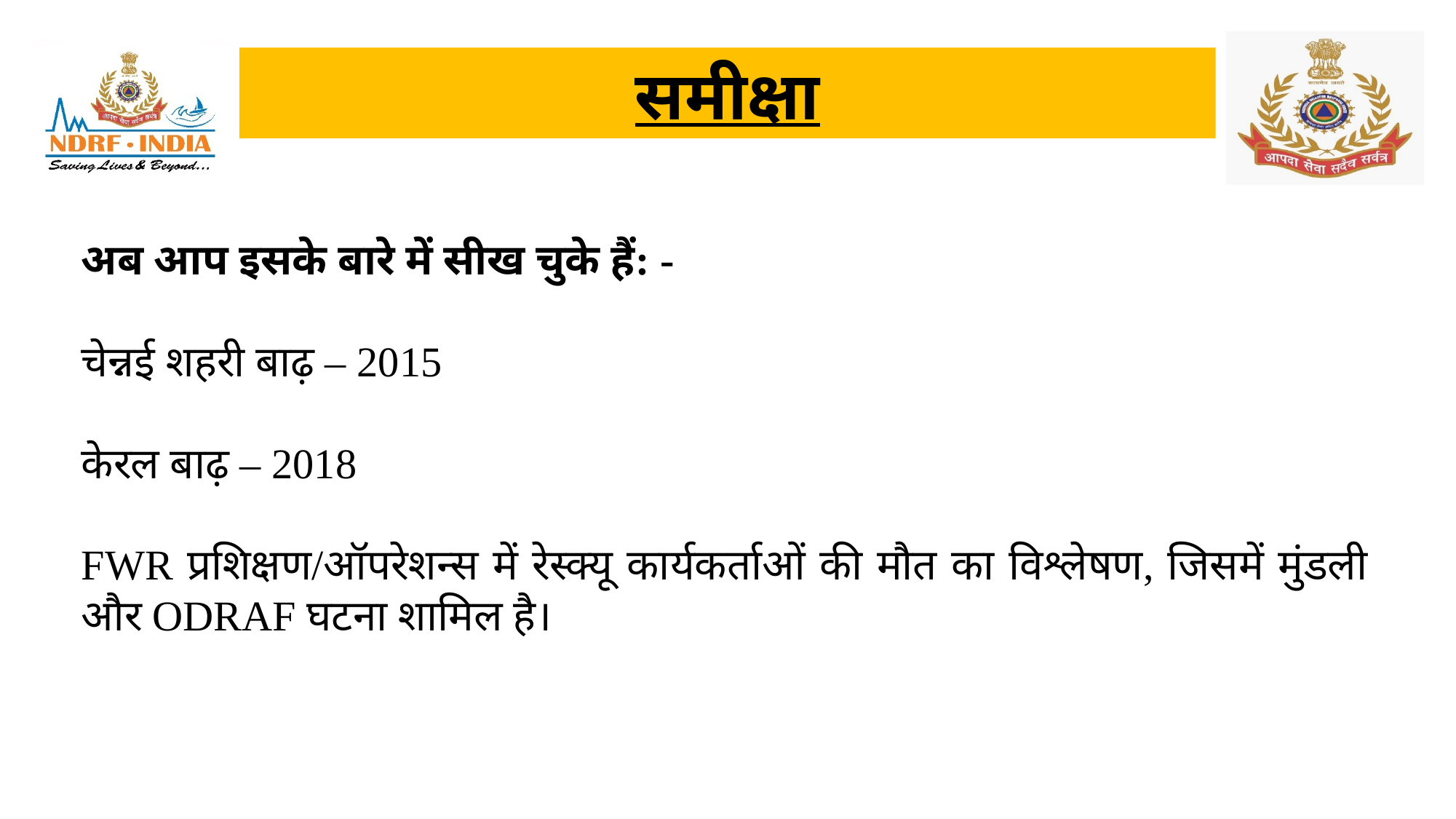

समीक्षा

अब आप इसके बारे में सीख चुके हैं: -

चेन्नई शहरी बाढ़ – 2015

केरल बाढ़ – 2018

FWR प्रशिक्षण/ऑपरेशन्स में रेस्क्यू कार्यकर्ताओं की मौत का विश्लेषण, जिसमें मुंडली और ODRAF घटना शामिल है।